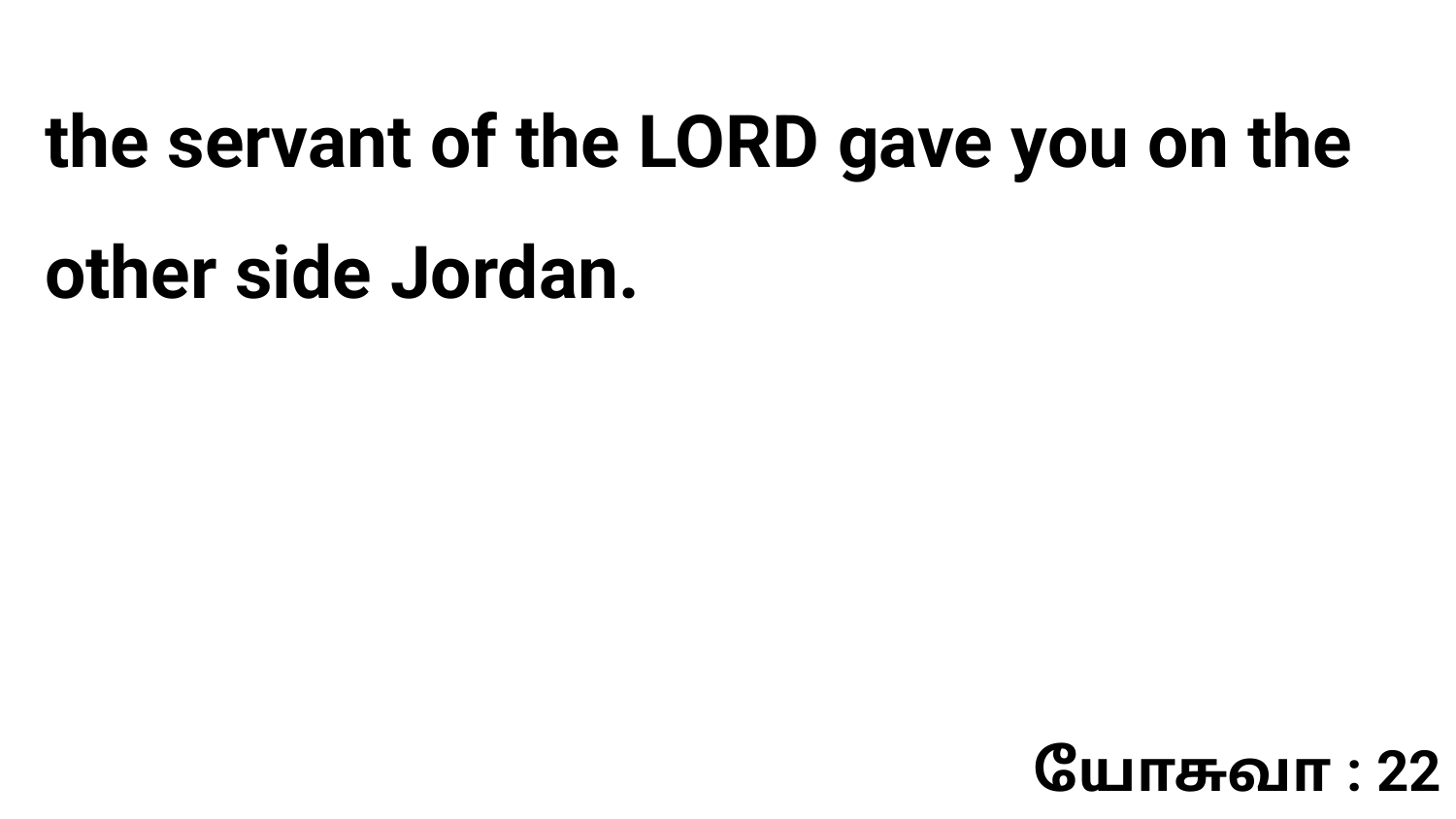

the servant of the LORD gave you on the other side Jordan.
யோசுவா : 22